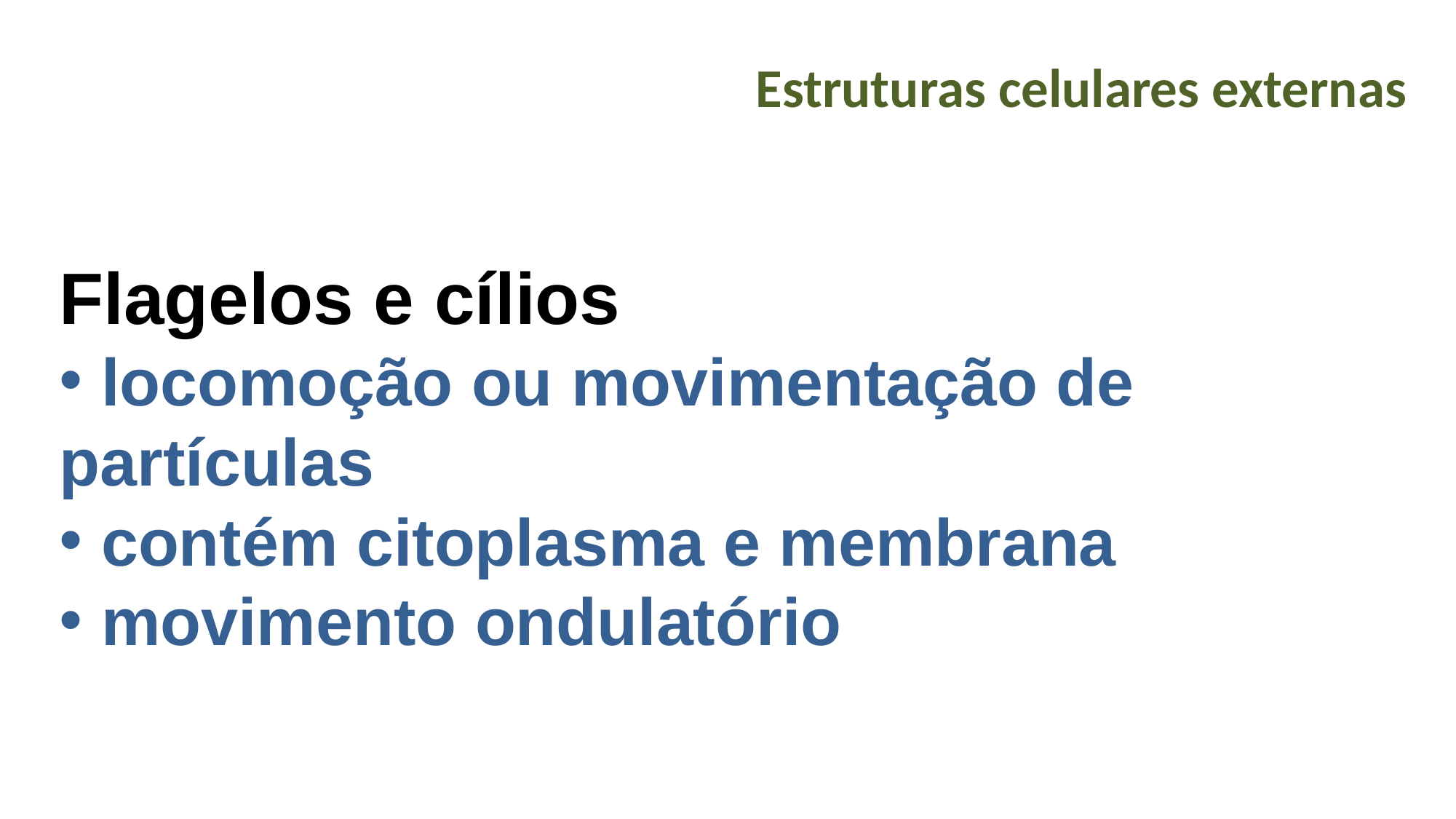

# Estruturas celulares externas
Flagelos e cílios
 locomoção ou movimentação de partículas
 contém citoplasma e membrana
 movimento ondulatório